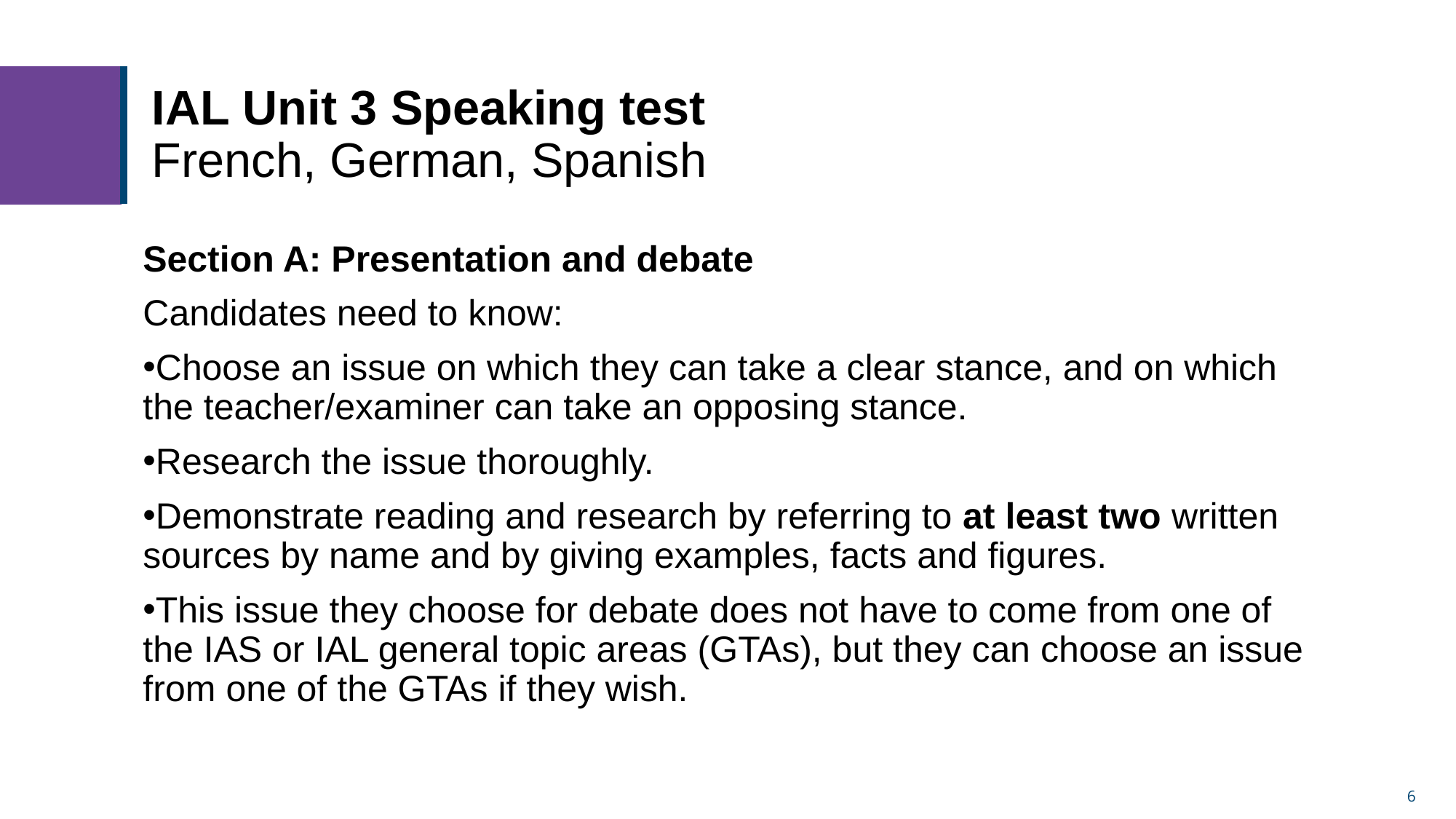

# IAL Unit 3 Speaking test French, German, Spanish
Section A: Presentation and debate​
Candidates need to know:​
Choose an issue on which they can take a clear stance, and on which the teacher/examiner can take an opposing stance.​
Research the issue thoroughly.​
Demonstrate reading and research by referring to at least two written sources by name and by giving examples, facts and figures.​
This issue they choose for debate does not have to come from one of the IAS or IAL general topic areas (GTAs), but they can choose an issue from one of the GTAs if they wish.

6